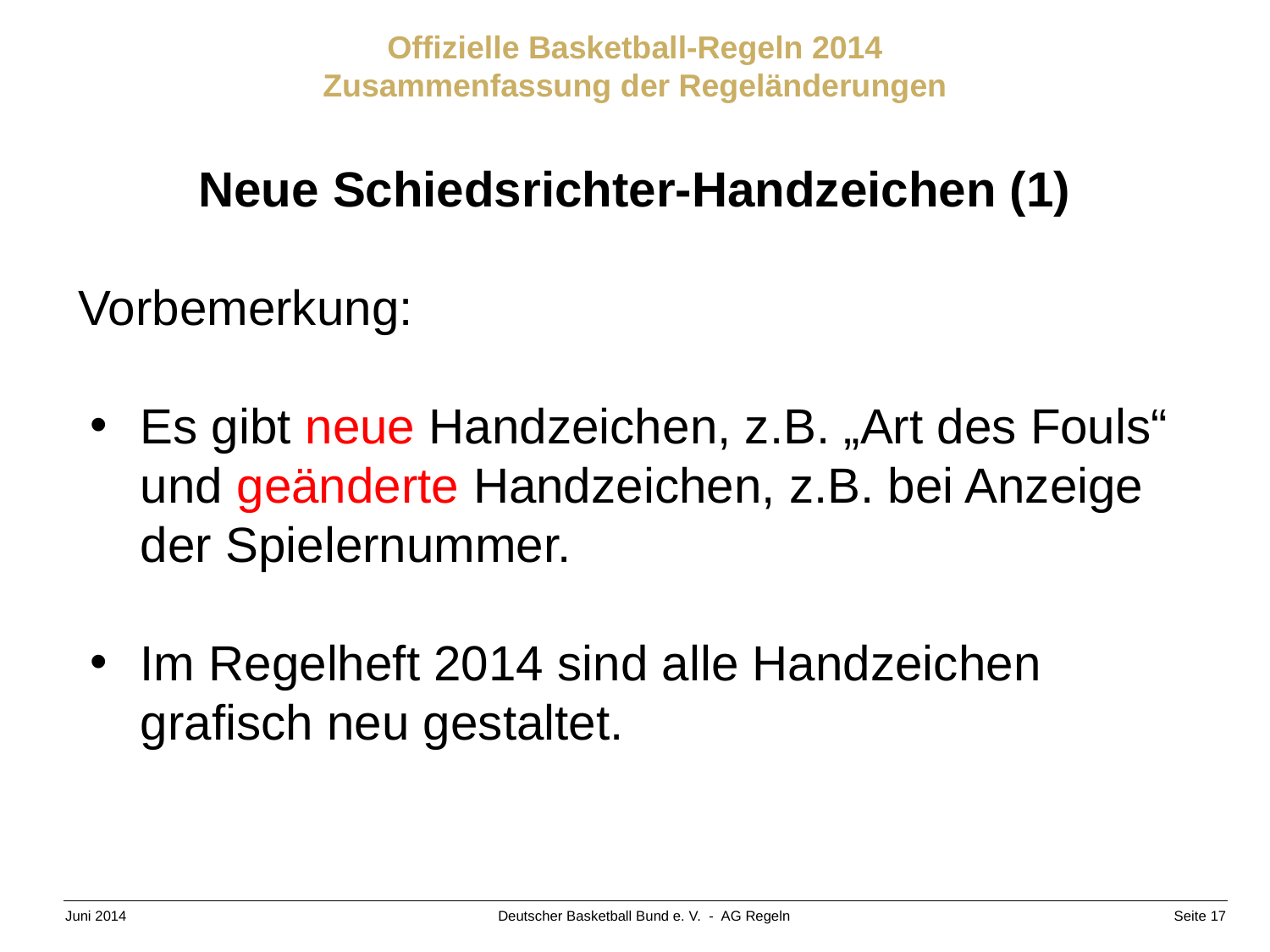

Neue Schiedsrichter-Handzeichen (1)

Vorbemerkung:

Es gibt neue Handzeichen, z.B. „Art des Fouls“ und geänderte Handzeichen, z.B. bei Anzeige der Spielernummer.

Im Regelheft 2014 sind alle Handzeichen grafisch neu gestaltet.